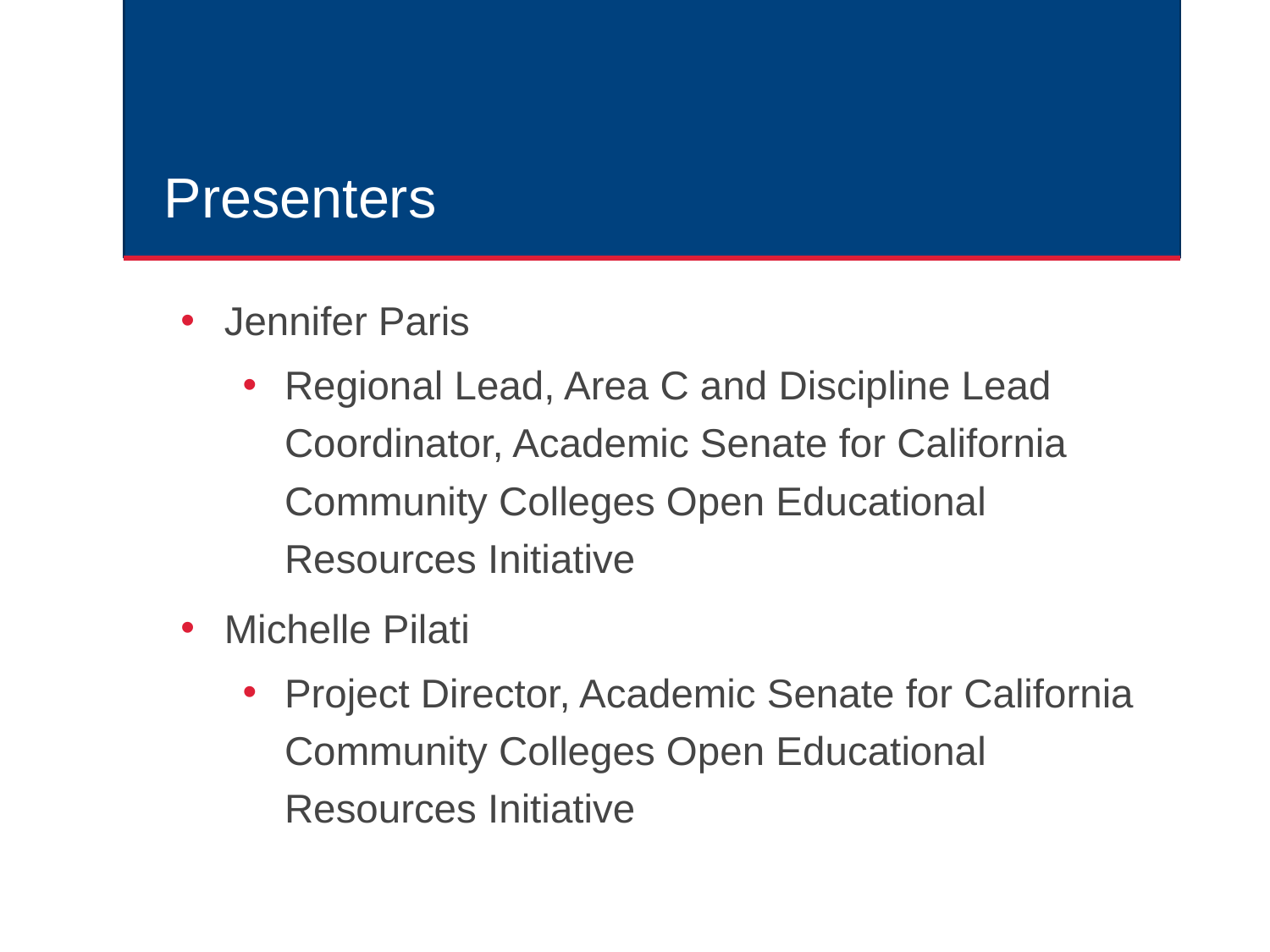

# Presenters
Jennifer Paris
Regional Lead, Area C and Discipline Lead Coordinator, Academic Senate for California Community Colleges Open Educational Resources Initiative
Michelle Pilati
Project Director, Academic Senate for California Community Colleges Open Educational Resources Initiative